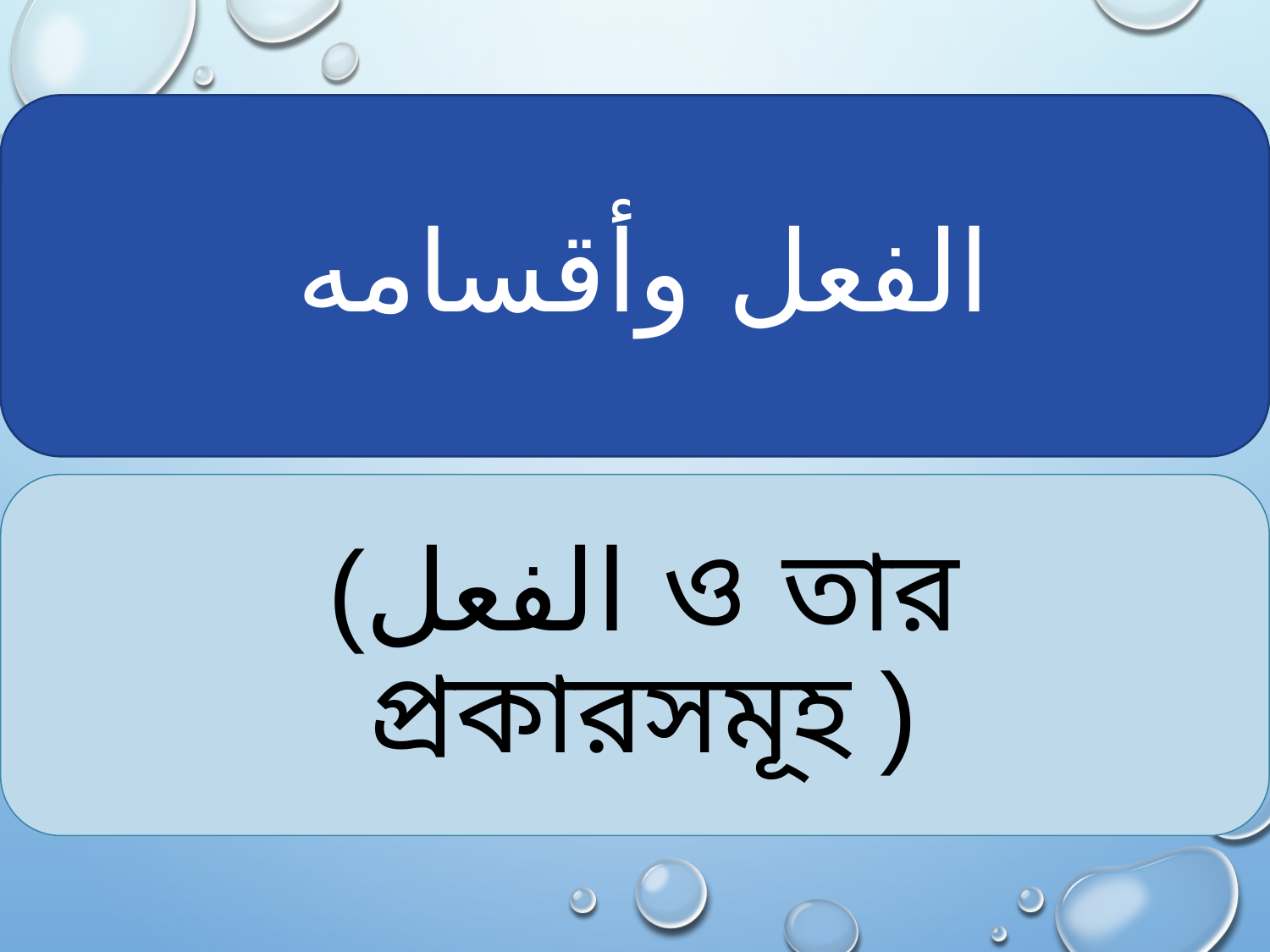

الفعل وأقسامه
(الفعل ও তার প্রকারসমূহ )